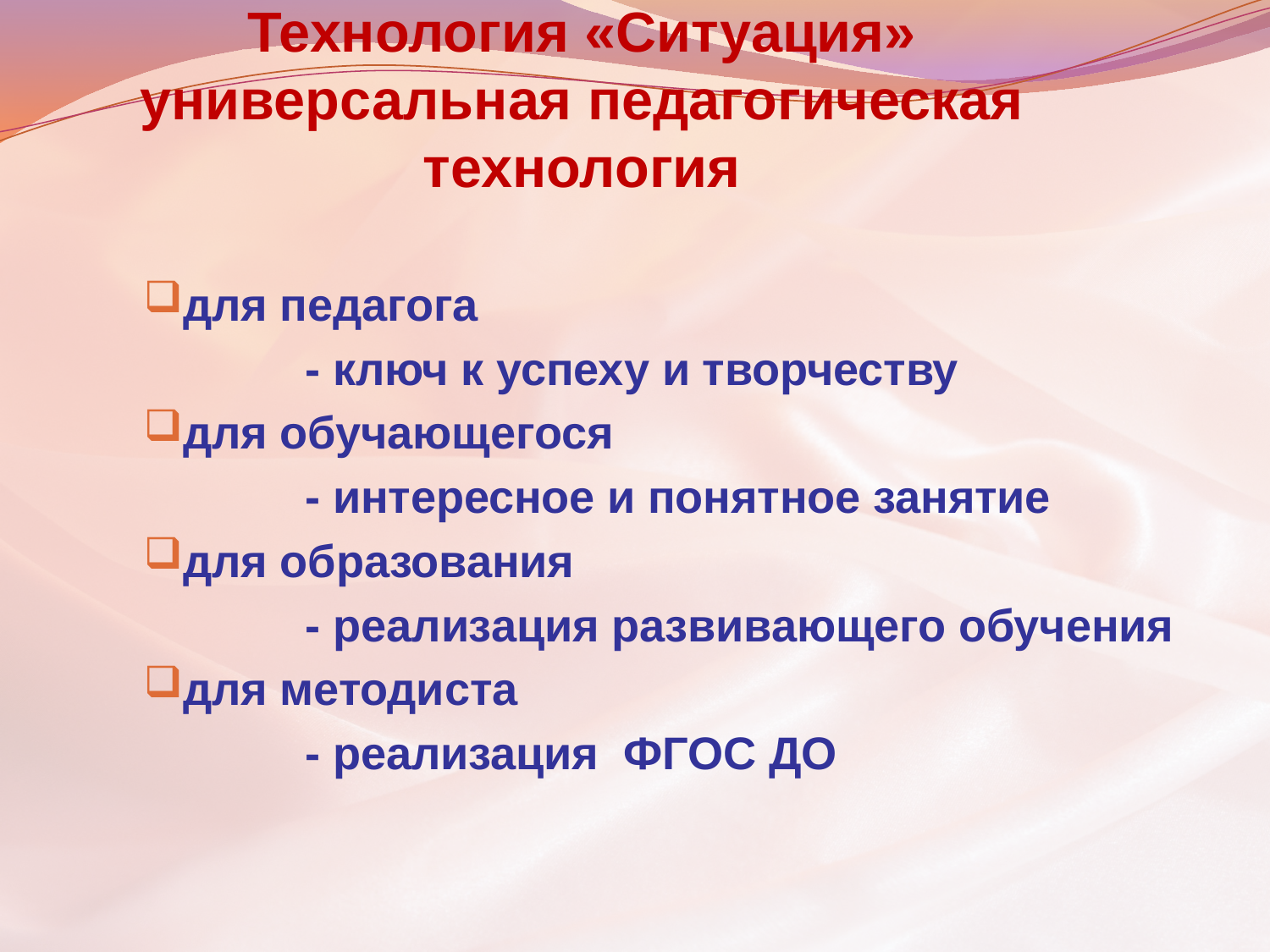

# Технология «Ситуация» универсальная педагогическая технология
для педагога
                  - ключ к успеху и творчеству
для обучающегося
                  - интересное и понятное занятие
для образования
                  - реализация развивающего обучения
для методиста
                  - реализация  ФГОС ДО